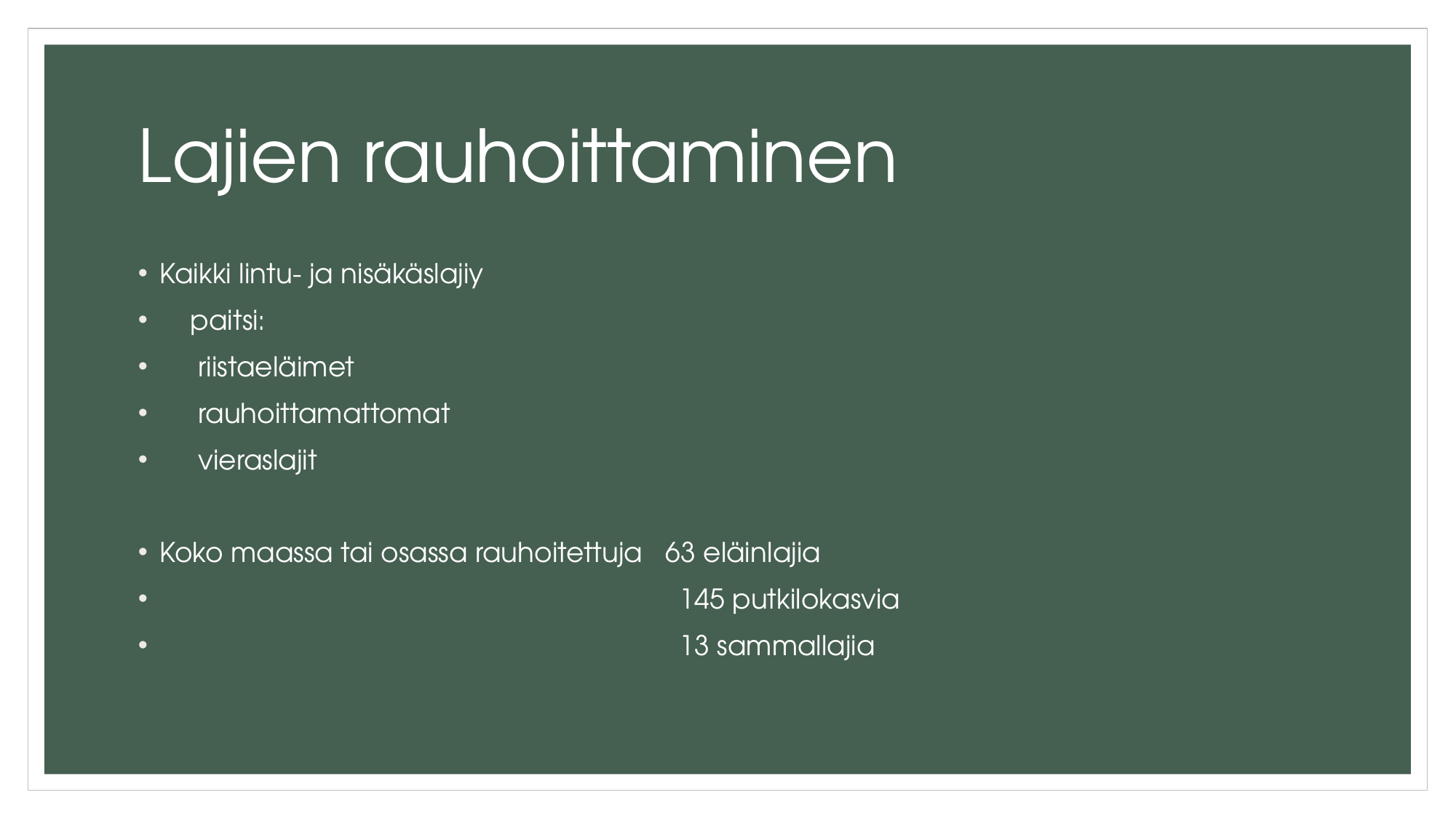

# Lajien rauhoittaminen
Kaikki lintu- ja nisäkäslajiy
    paitsi:
     riistaeläimet
     rauhoittamattomat
     vieraslajit

Koko maassa tai osassa rauhoitettuja   63 eläinlajia
                                                                    145 putkilokasvia
                                                                    13 sammallajia